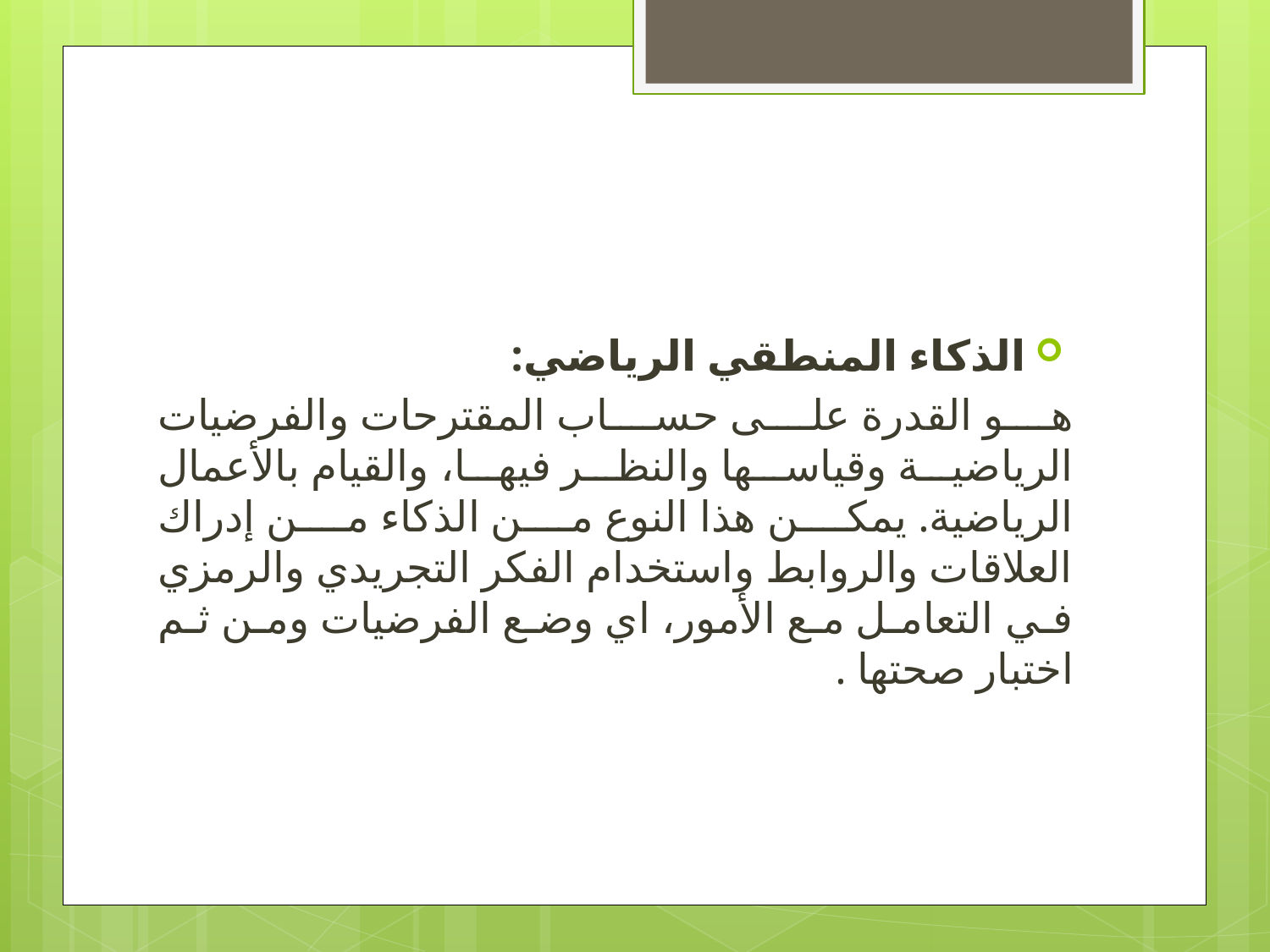

#
الذكاء المنطقي الرياضي:
هو القدرة على حساب المقترحات والفرضيات الرياضية وقياسها والنظر فيها، والقيام بالأعمال الرياضية. يمكن هذا النوع من الذكاء من إدراك العلاقات والروابط واستخدام الفكر التجريدي والرمزي في التعامل مع الأمور، اي وضع الفرضيات ومن ثم اختبار صحتها .